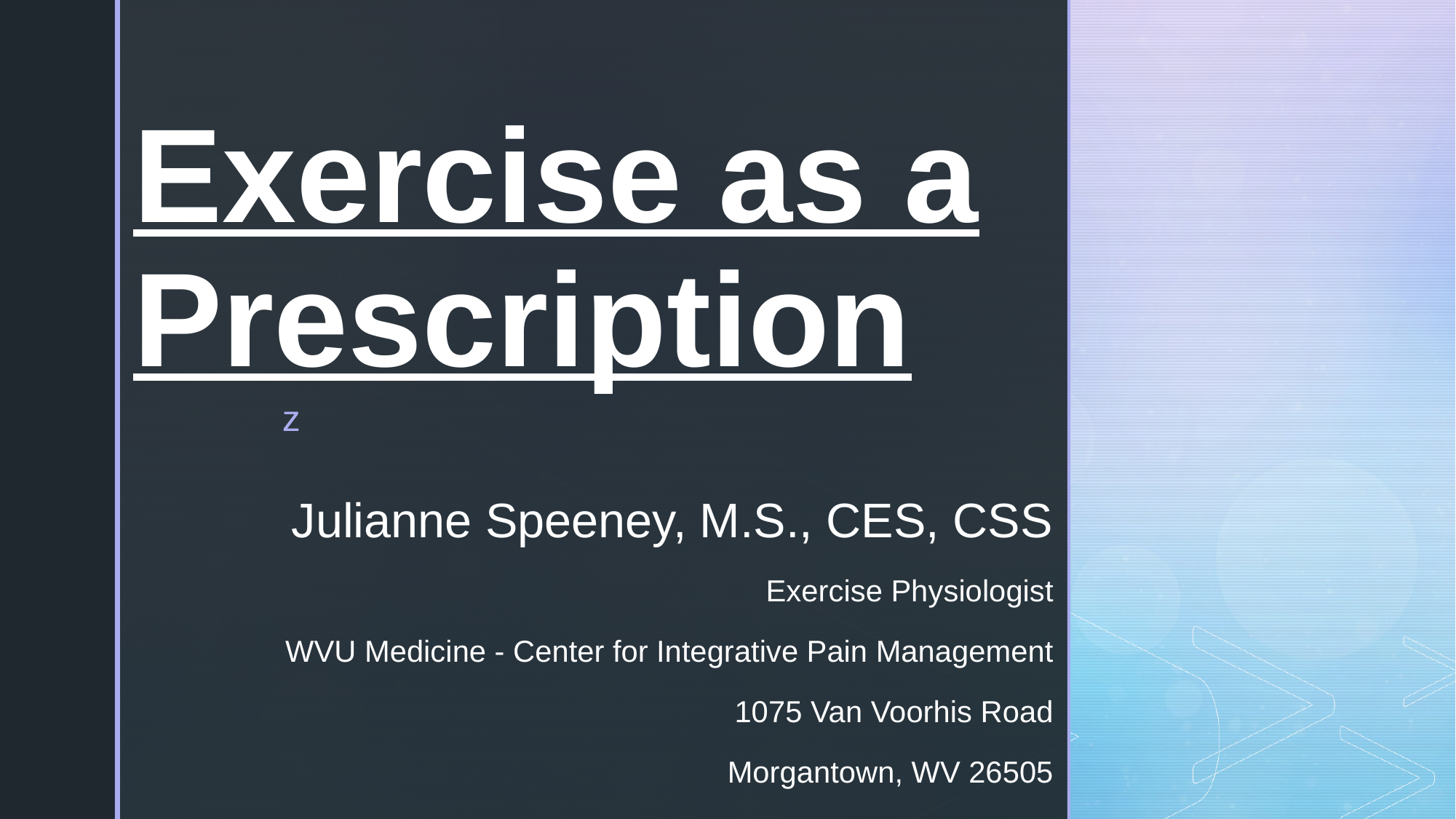

# Exercise as a Prescription
Julianne Speeney, M.S., CES, CSS
Exercise Physiologist
WVU Medicine - Center for Integrative Pain Management
1075 Van Voorhis Road
Morgantown, WV 26505